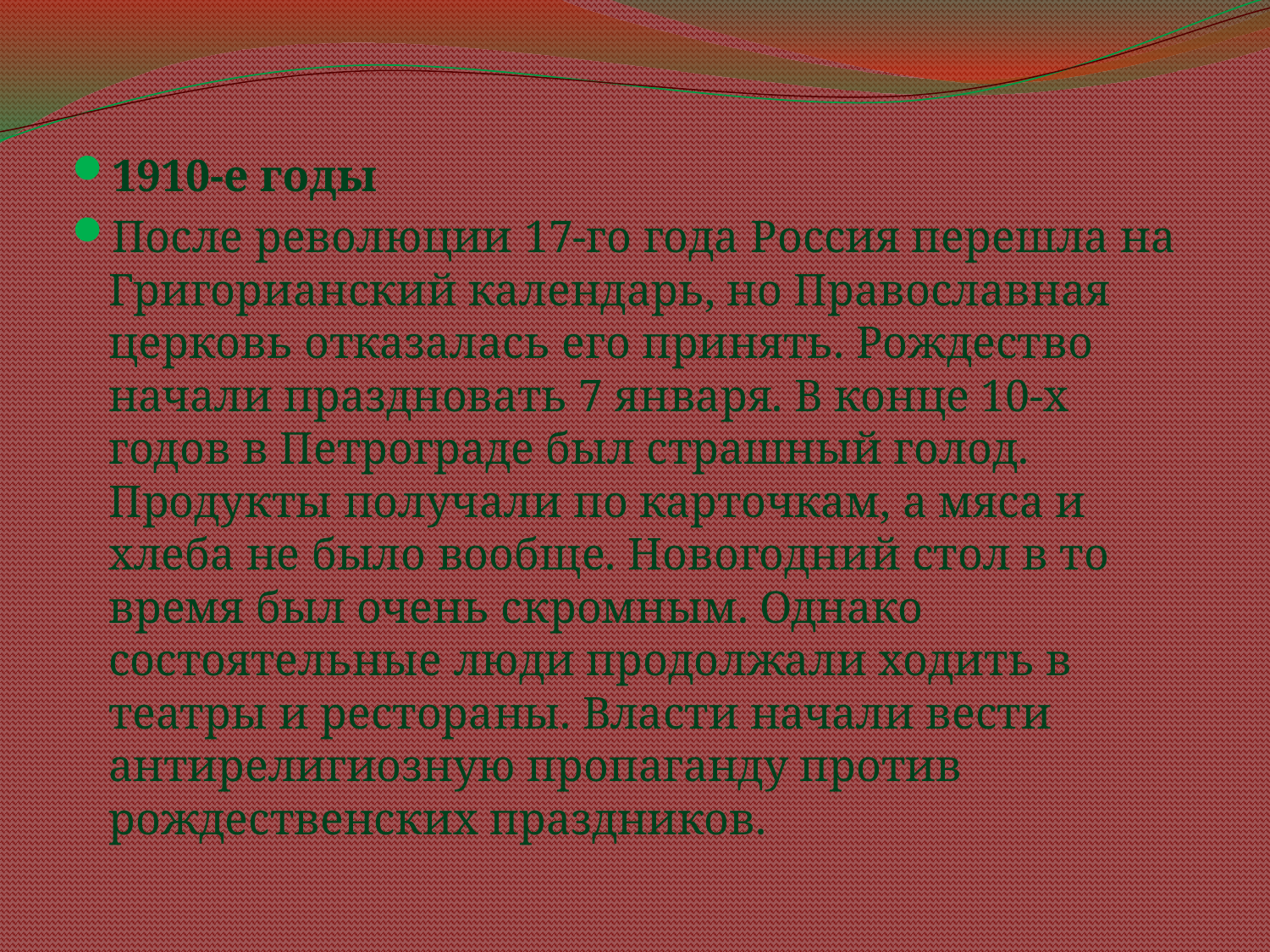

#

1910-е годы
После революции 17-го года Россия перешла на Григорианский календарь, но Православная церковь отказалась его принять. Рождество начали праздновать 7 января. В конце 10-х годов в Петрограде был страшный голод. Продукты получали по карточкам, а мяса и хлеба не было вообще. Новогодний стол в то время был очень скромным. Однако состоятельные люди продолжали ходить в театры и рестораны. Власти начали вести антирелигиозную пропаганду против рождественских праздников.